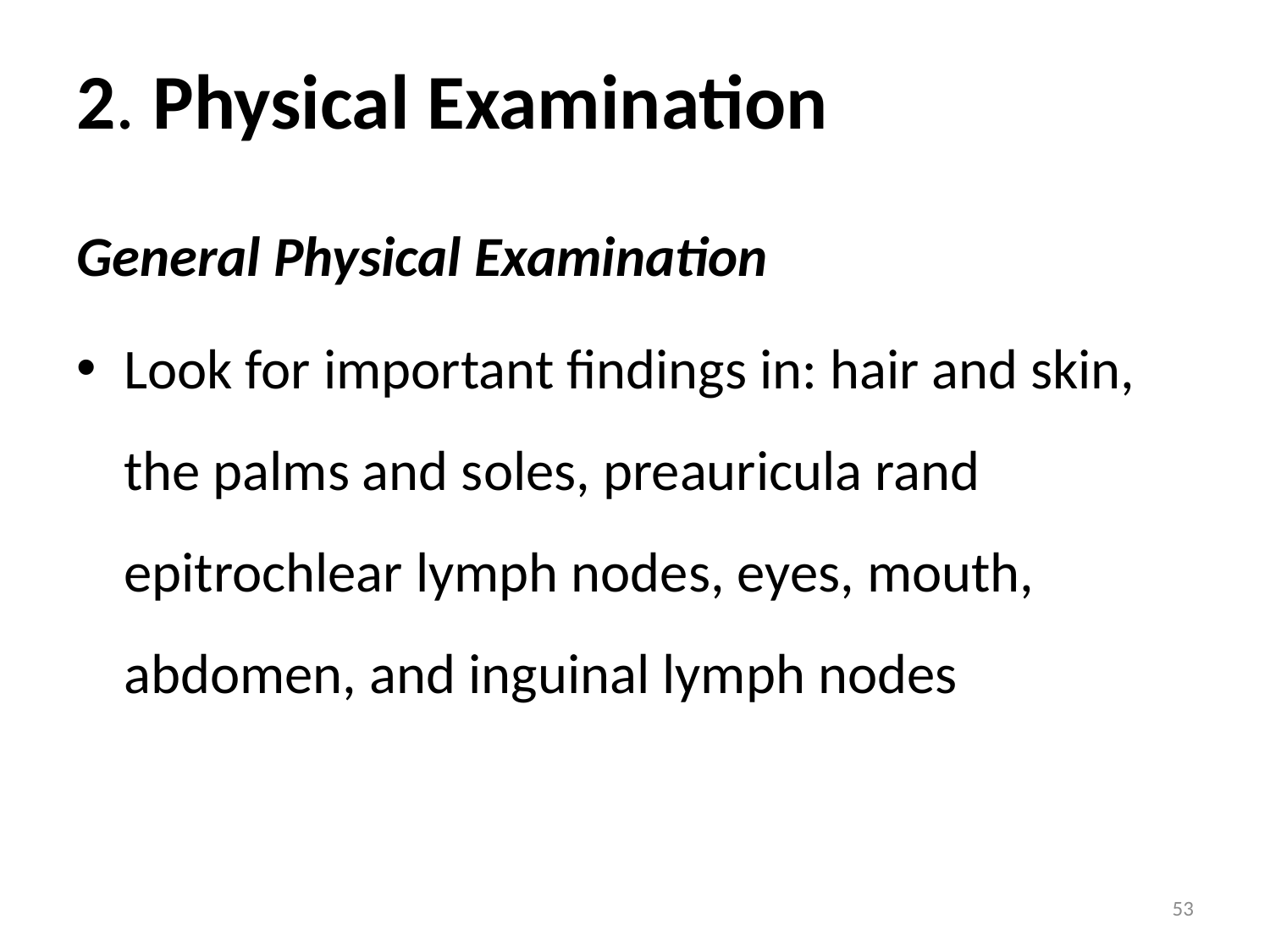

# 2. Physical Examination
General Physical Examination
Look for important findings in: hair and skin, the palms and soles, preauricula rand epitrochlear lymph nodes, eyes, mouth, abdomen, and inguinal lymph nodes

53